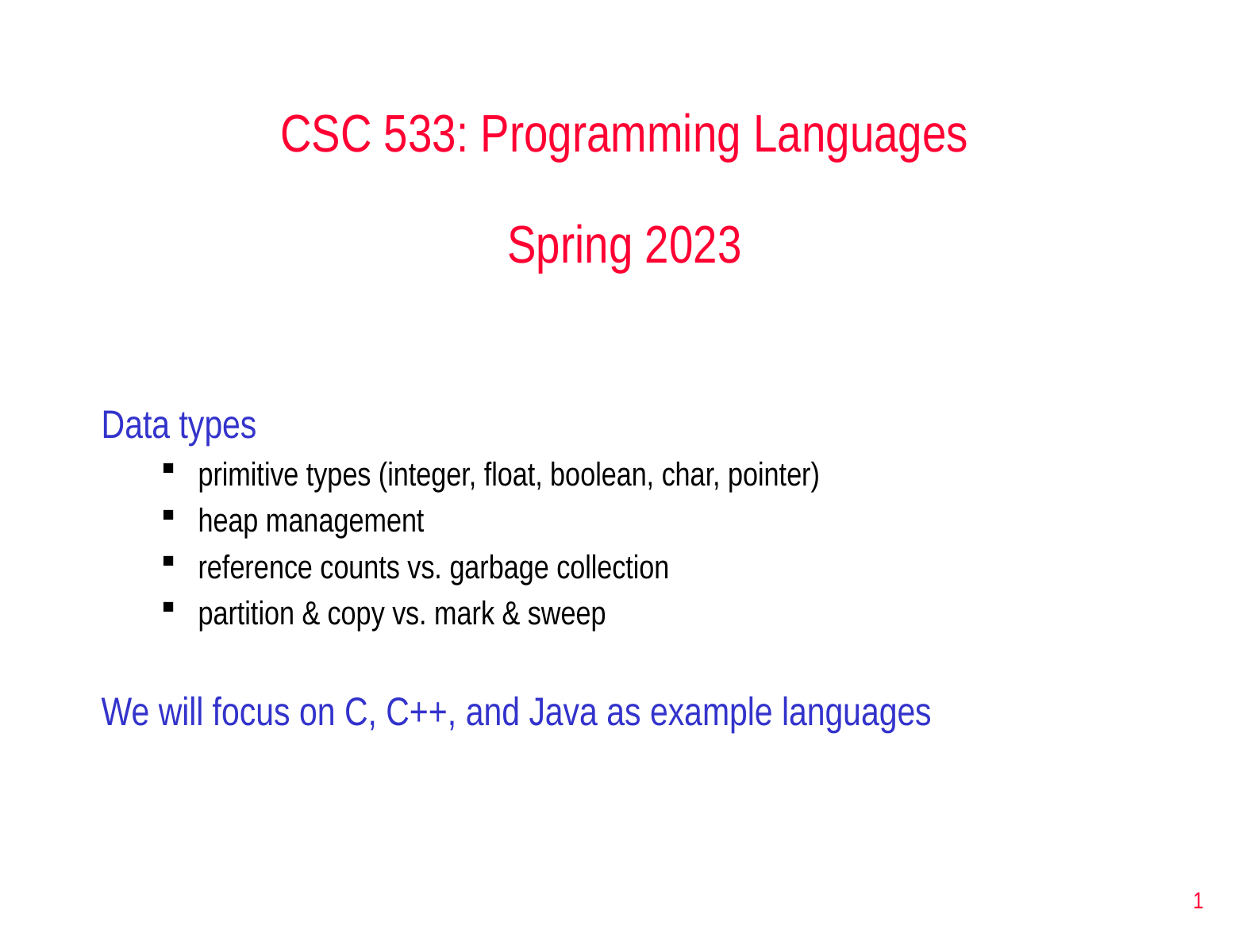

# CSC 533: Programming Languages Spring 2023

Data types
primitive types (integer, float, boolean, char, pointer)
heap management
reference counts vs. garbage collection
partition & copy vs. mark & sweep

We will focus on C, C++, and Java as example languages
1